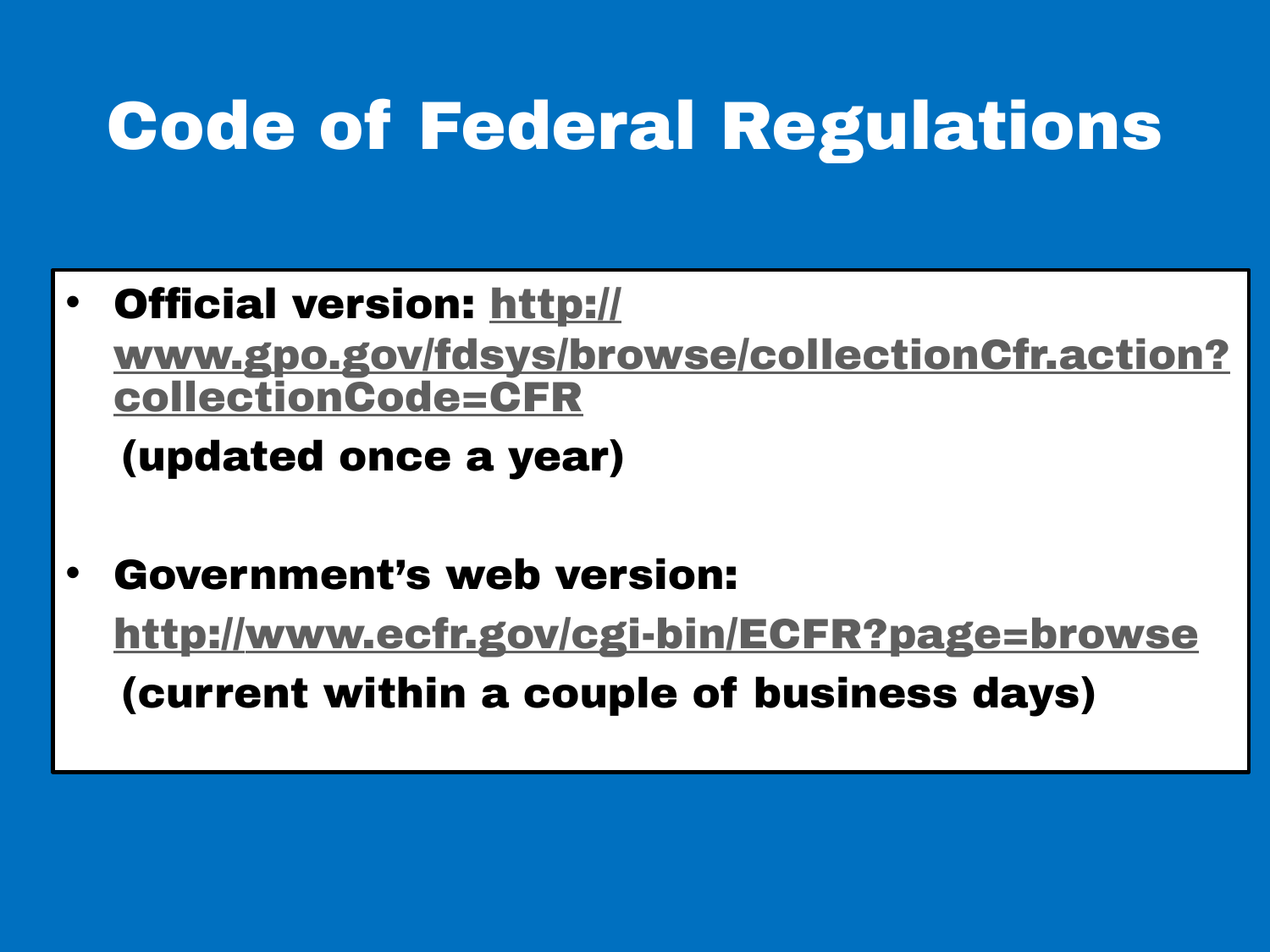

# Code of Federal Regulations
Official version: http://www.gpo.gov/fdsys/browse/collectionCfr.action?collectionCode=CFR
(updated once a year)

Government’s web version:
http://www.ecfr.gov/cgi-bin/ECFR?page=browse
(current within a couple of business days)